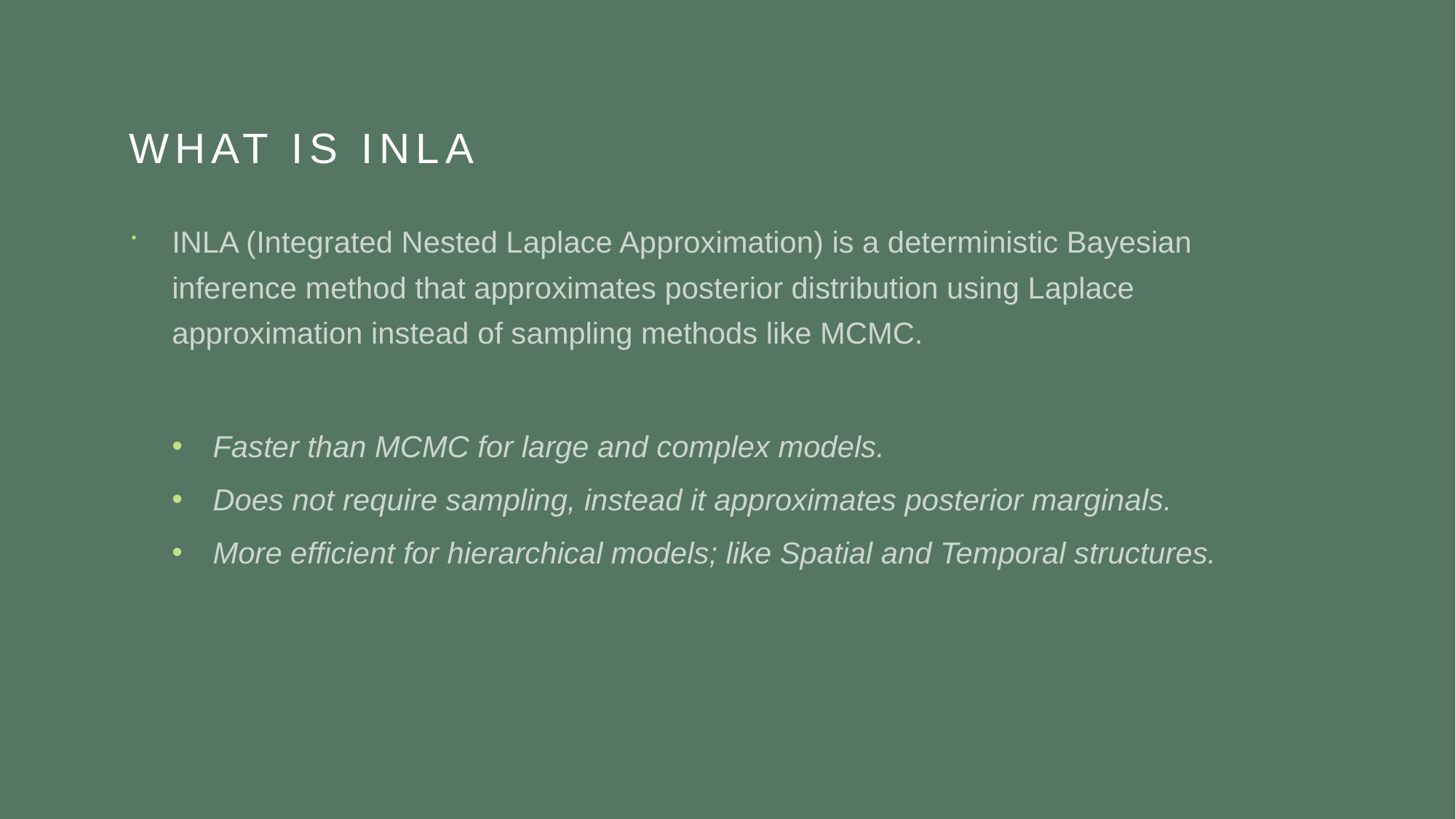

# What Is INLA
INLA (Integrated Nested Laplace Approximation) is a deterministic Bayesian inference method that approximates posterior distribution using Laplace approximation instead of sampling methods like MCMC.

Faster than MCMC for large and complex models.
Does not require sampling, instead it approximates posterior marginals.
More efficient for hierarchical models; like Spatial and Temporal structures.